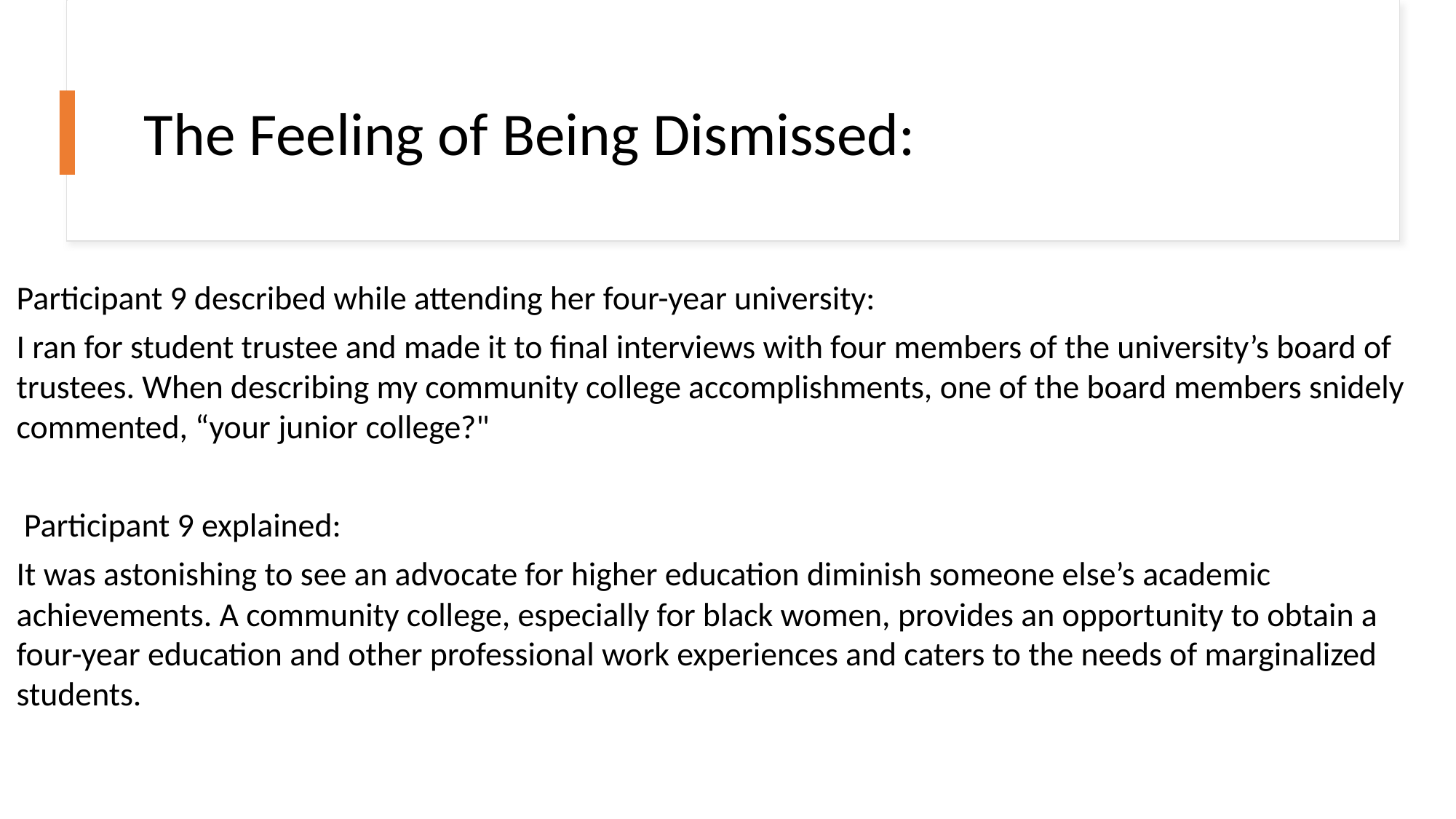

The Feeling of Being Dismissed:

Participant 9 described while attending her four-year university:
I ran for student trustee and made it to final interviews with four members of the university’s board of trustees. When describing my community college accomplishments, one of the board members snidely commented, “your junior college?"

 Participant 9 explained:
It was astonishing to see an advocate for higher education diminish someone else’s academic achievements. A community college, especially for black women, provides an opportunity to obtain a four-year education and other professional work experiences and caters to the needs of marginalized students.